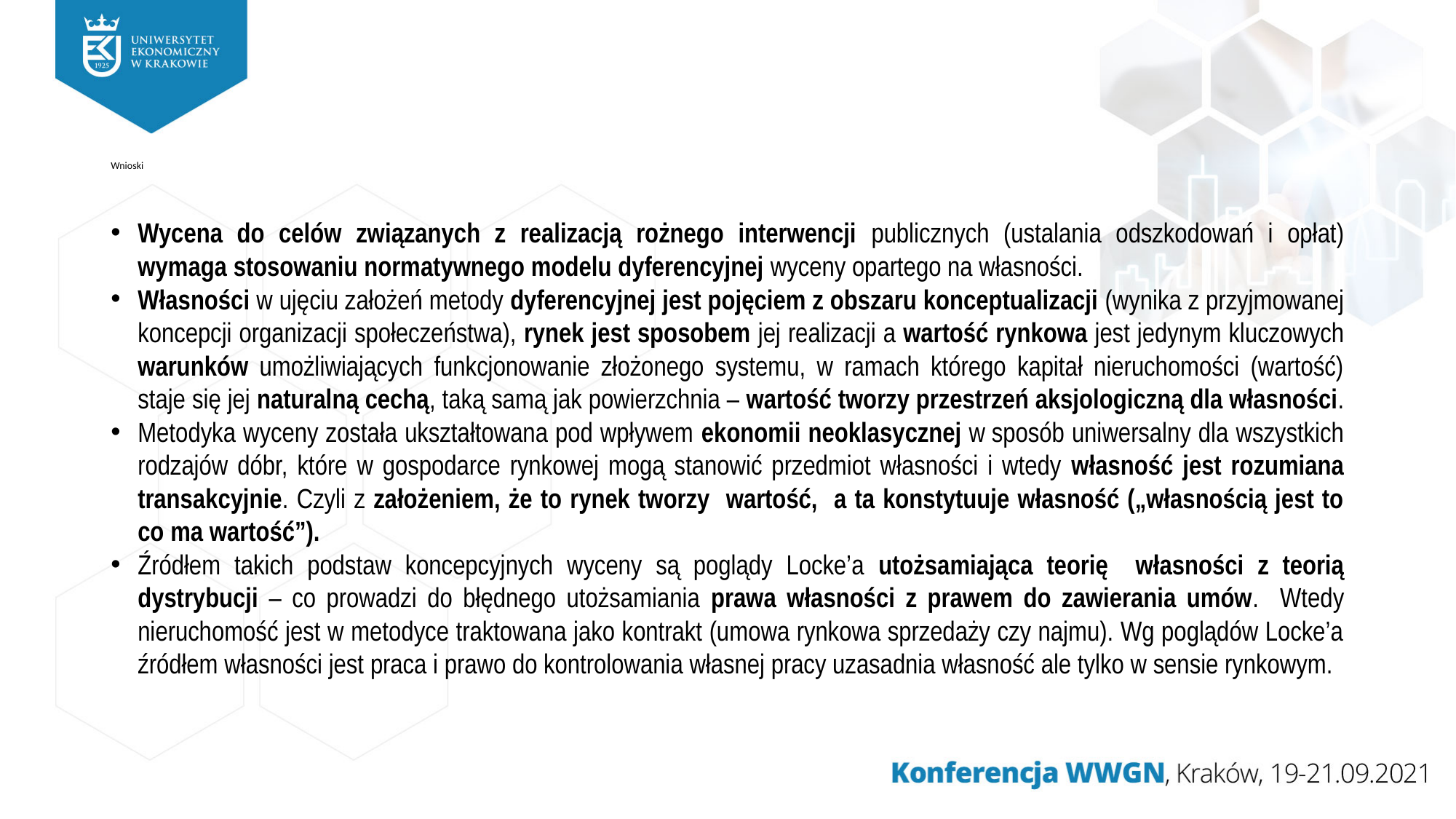

# Wnioski
Wycena do celów związanych z realizacją rożnego interwencji publicznych (ustalania odszkodowań i opłat) wymaga stosowaniu normatywnego modelu dyferencyjnej wyceny opartego na własności.
Własności w ujęciu założeń metody dyferencyjnej jest pojęciem z obszaru konceptualizacji (wynika z przyjmowanej koncepcji organizacji społeczeństwa), rynek jest sposobem jej realizacji a wartość rynkowa jest jedynym kluczowych warunków umożliwiających funkcjonowanie złożonego systemu, w ramach którego kapitał nieruchomości (wartość) staje się jej naturalną cechą, taką samą jak powierzchnia – wartość tworzy przestrzeń aksjologiczną dla własności.
Metodyka wyceny została ukształtowana pod wpływem ekonomii neoklasycznej w sposób uniwersalny dla wszystkich rodzajów dóbr, które w gospodarce rynkowej mogą stanowić przedmiot własności i wtedy własność jest rozumiana transakcyjnie. Czyli z założeniem, że to rynek tworzy  wartość,  a ta konstytuuje własność („własnością jest to co ma wartość”).
Źródłem takich podstaw koncepcyjnych wyceny są poglądy Locke’a utożsamiająca teorię  własności z teorią dystrybucji – co prowadzi do błędnego utożsamiania prawa własności z prawem do zawierania umów.  Wtedy nieruchomość jest w metodyce traktowana jako kontrakt (umowa rynkowa sprzedaży czy najmu). Wg poglądów Locke’a źródłem własności jest praca i prawo do kontrolowania własnej pracy uzasadnia własność ale tylko w sensie rynkowym.